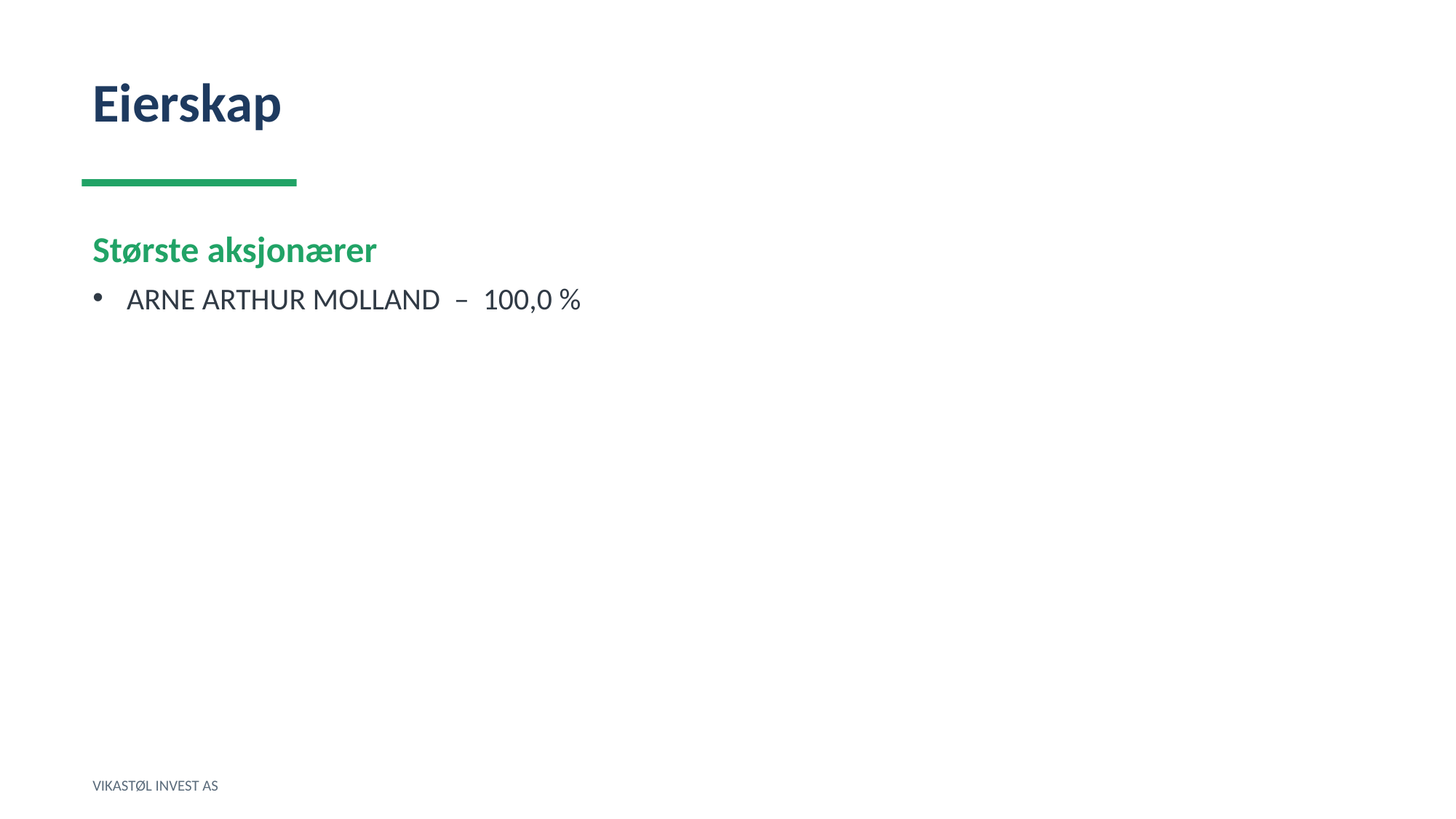

Eierskap

Største aksjonærer
ARNE ARTHUR MOLLAND  –  100,0 %
VIKASTØL INVEST AS